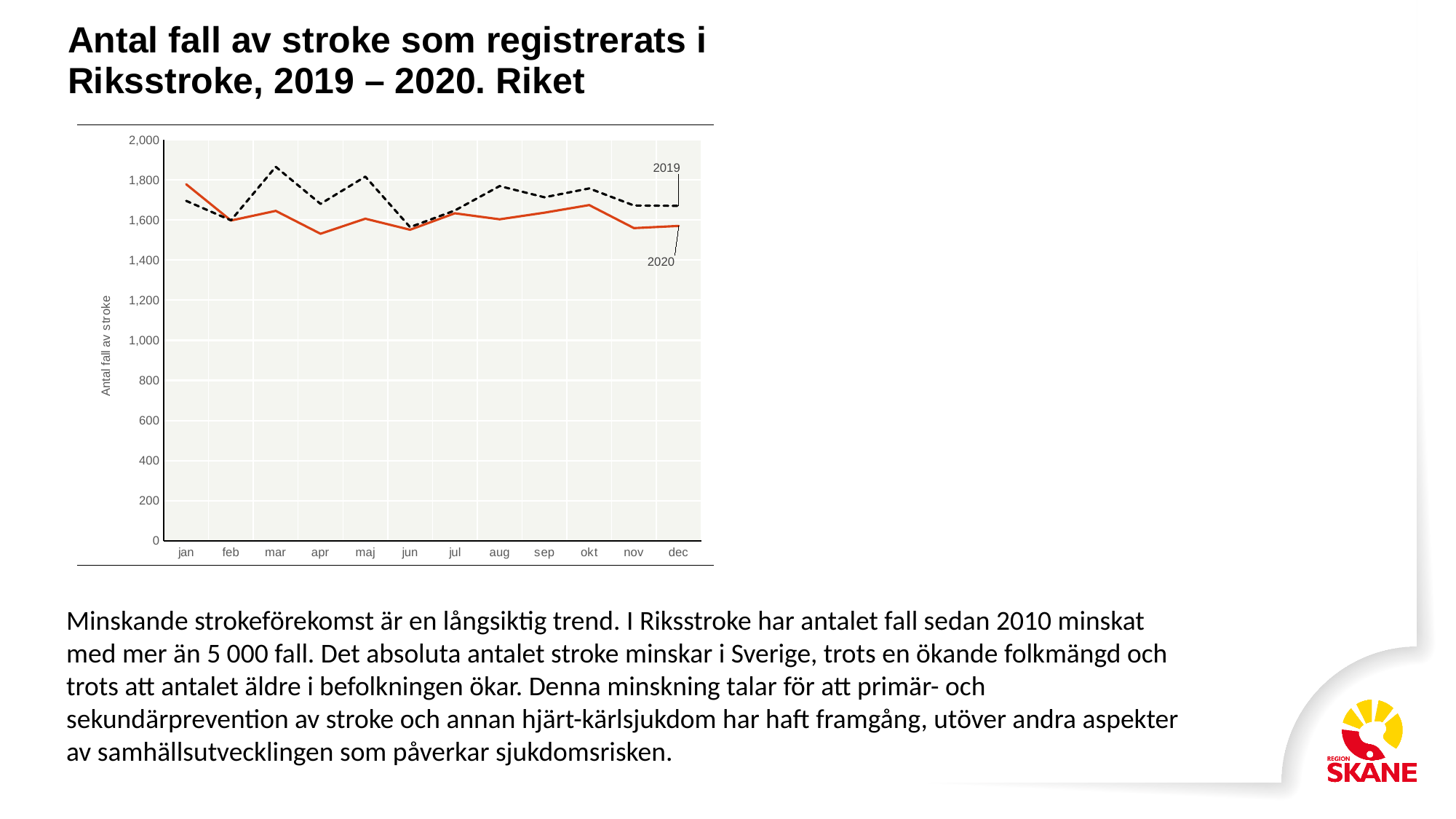

| Antal fall av stroke som registrerats i Riksstroke, 2019 – 2020. Riket |
| --- |
|  |

### Chart

| Category | 2020 | 2019 |
|---|---|---|
| jan | 1779.0 | 1696.0 |
| feb | 1598.0 | 1599.0 |
| mar | 1646.0 | 1866.0 |
| apr | 1532.0 | 1681.0 |
| maj | 1607.0 | 1817.0 |
| jun | 1552.0 | 1565.0 |
| jul | 1634.0 | 1648.0 |
| aug | 1604.0 | 1770.0 |
| sep | 1637.0 | 1714.0 |
| okt | 1675.0 | 1758.0 |
| nov | 1560.0 | 1673.0 |
| dec | 1571.0 | 1671.0 |
Minskande strokeförekomst är en långsiktig trend. I Riksstroke har antalet fall sedan 2010 minskat med mer än 5 000 fall. Det absoluta antalet stroke minskar i Sverige, trots en ökande folkmängd och trots att antalet äldre i befolkningen ökar. Denna minskning talar för att primär- och sekundärprevention av stroke och annan hjärt-kärlsjukdom har haft framgång, utöver andra aspekter av samhällsutvecklingen som påverkar sjukdomsrisken.